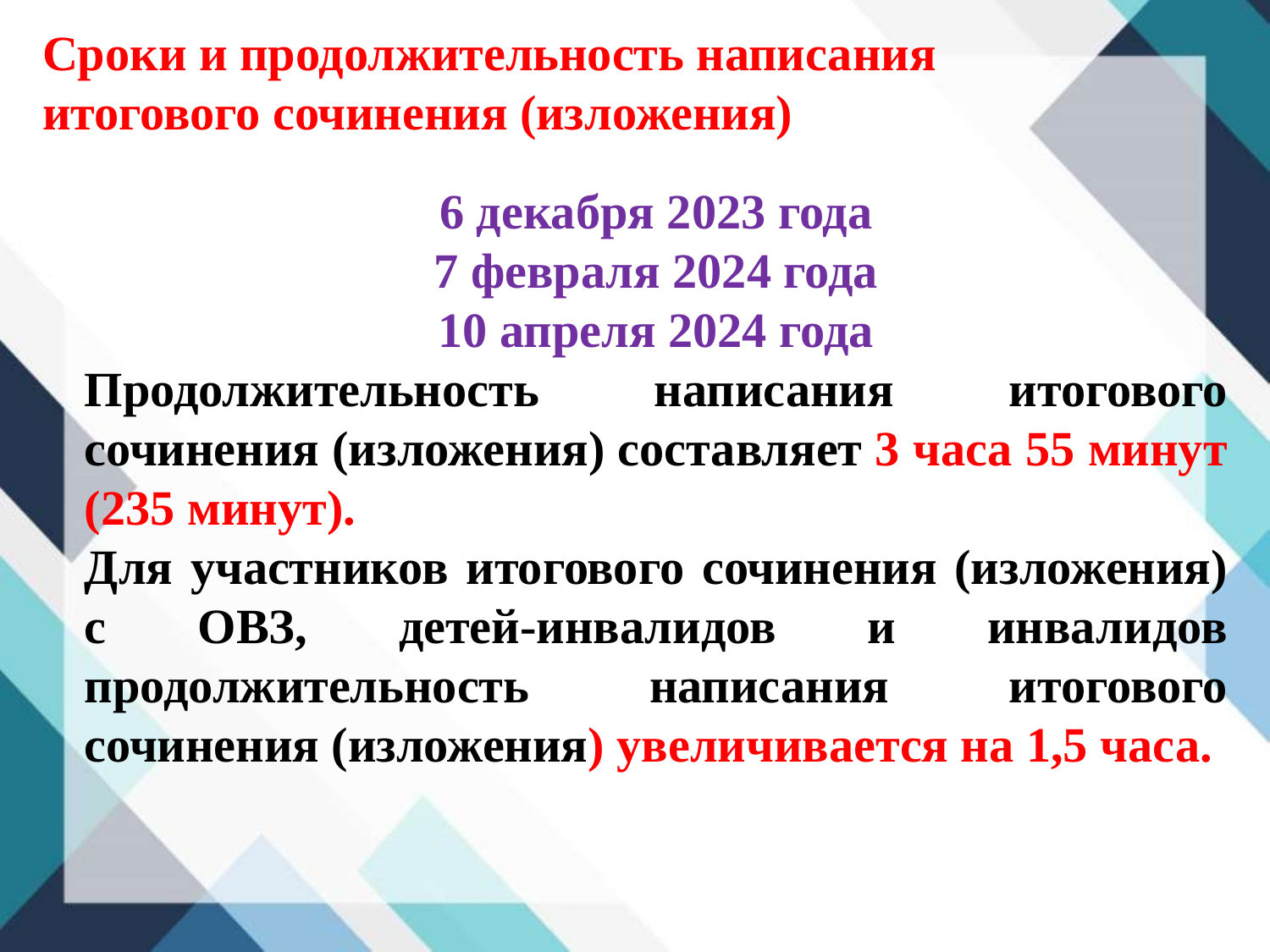

# Сроки и продолжительность написания итогового сочинения (изложения)
6 декабря 2023 года
7 февраля 2024 года
10 апреля 2024 года
Продолжительность написания итогового сочинения (изложения) составляет 3 часа 55 минут (235 минут).
Для участников итогового сочинения (изложения) с ОВЗ, детей-инвалидов и инвалидов продолжительность написания итогового сочинения (изложения) увеличивается на 1,5 часа.